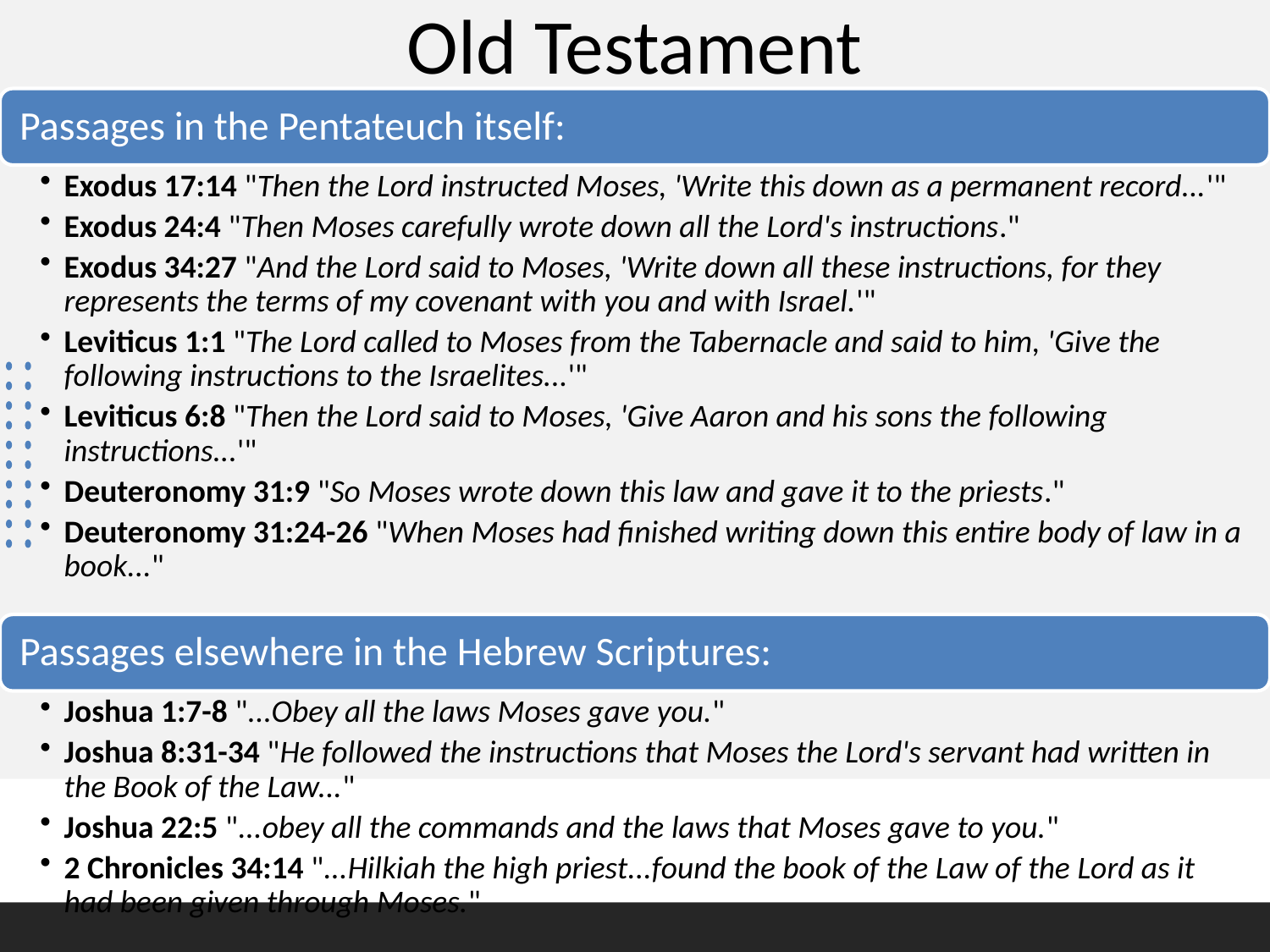

# Old Testament
Passages in the Pentateuch itself:
Exodus 17:14 "Then the Lord instructed Moses, 'Write this down as a permanent record...'"
Exodus 24:4 "Then Moses carefully wrote down all the Lord's instructions."
Exodus 34:27 "And the Lord said to Moses, 'Write down all these instructions, for they represents the terms of my covenant with you and with Israel.'"
Leviticus 1:1 "The Lord called to Moses from the Tabernacle and said to him, 'Give the following instructions to the Israelites...'"
Leviticus 6:8 "Then the Lord said to Moses, 'Give Aaron and his sons the following instructions...'"
Deuteronomy 31:9 "So Moses wrote down this law and gave it to the priests."
Deuteronomy 31:24-26 "When Moses had finished writing down this entire body of law in a book..."
Passages elsewhere in the Hebrew Scriptures:
Joshua 1:7-8 "...Obey all the laws Moses gave you."
Joshua 8:31-34 "He followed the instructions that Moses the Lord's servant had written in the Book of the Law..."
Joshua 22:5 "...obey all the commands and the laws that Moses gave to you."
2 Chronicles 34:14 "...Hilkiah the high priest...found the book of the Law of the Lord as it had been given through Moses."